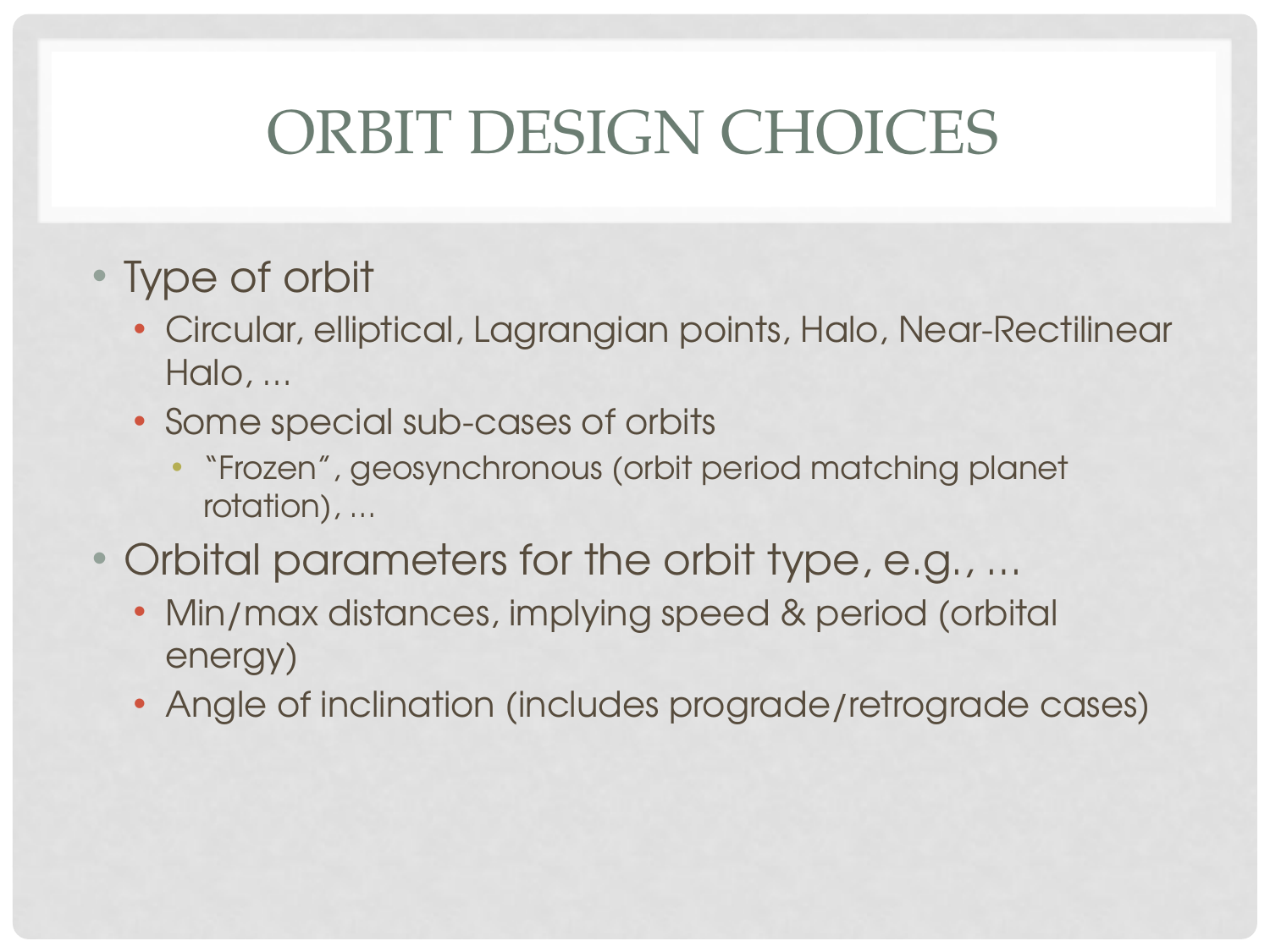

# Orbit design choices
Type of orbit
Circular, elliptical, Lagrangian points, Halo, Near-Rectilinear Halo, …
Some special sub-cases of orbits
“Frozen”, geosynchronous (orbit period matching planet rotation), …
Orbital parameters for the orbit type, e.g., …
Min/max distances, implying speed & period (orbital energy)
Angle of inclination (includes prograde/retrograde cases)